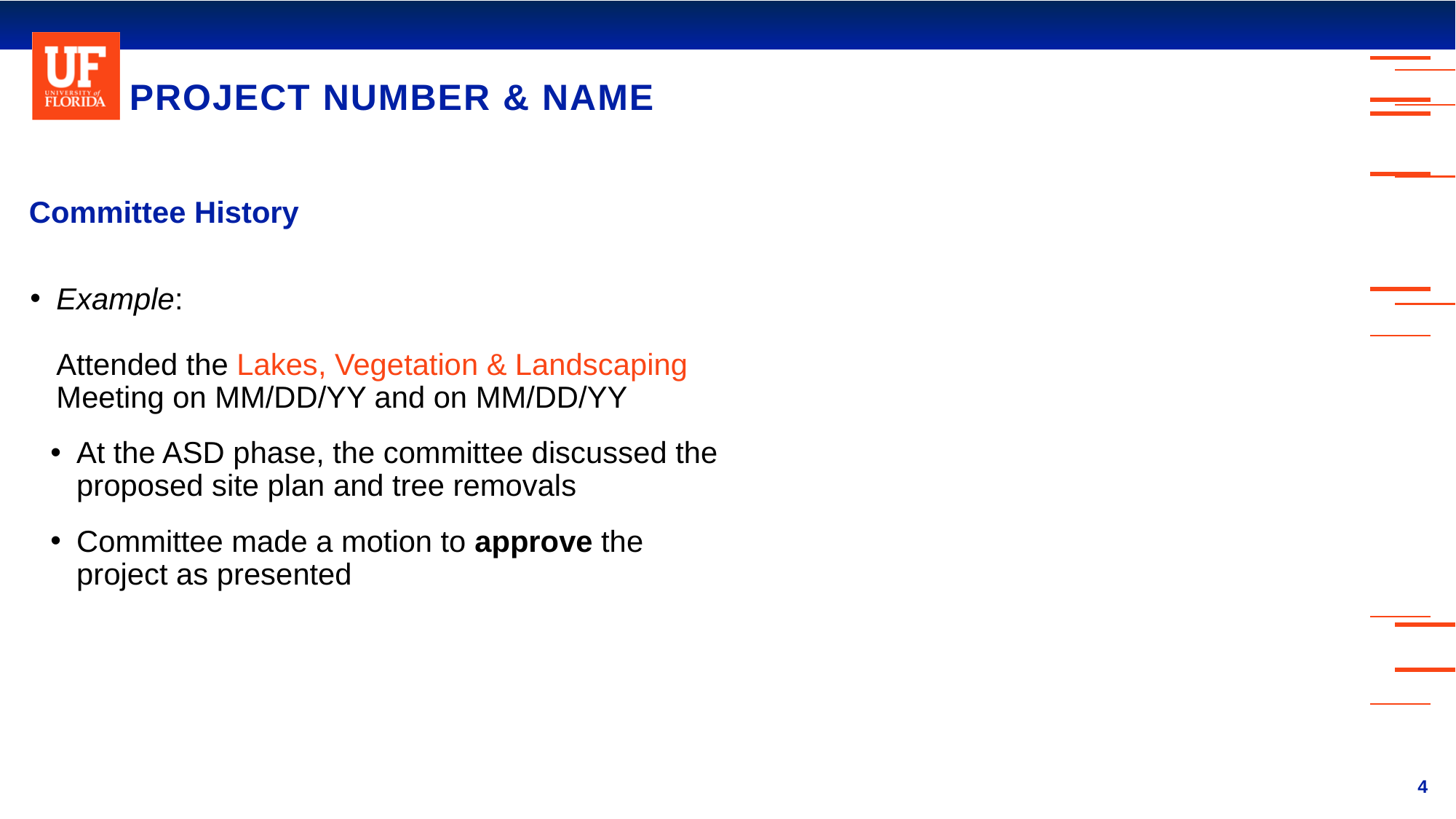

# PROJECT NUMBER & NAME
Committee History

Example:
Attended the Lakes, Vegetation & Landscaping Meeting on MM/DD/YY and on MM/DD/YY
At the ASD phase, the committee discussed the proposed site plan and tree removals
Committee made a motion to approve the project as presented